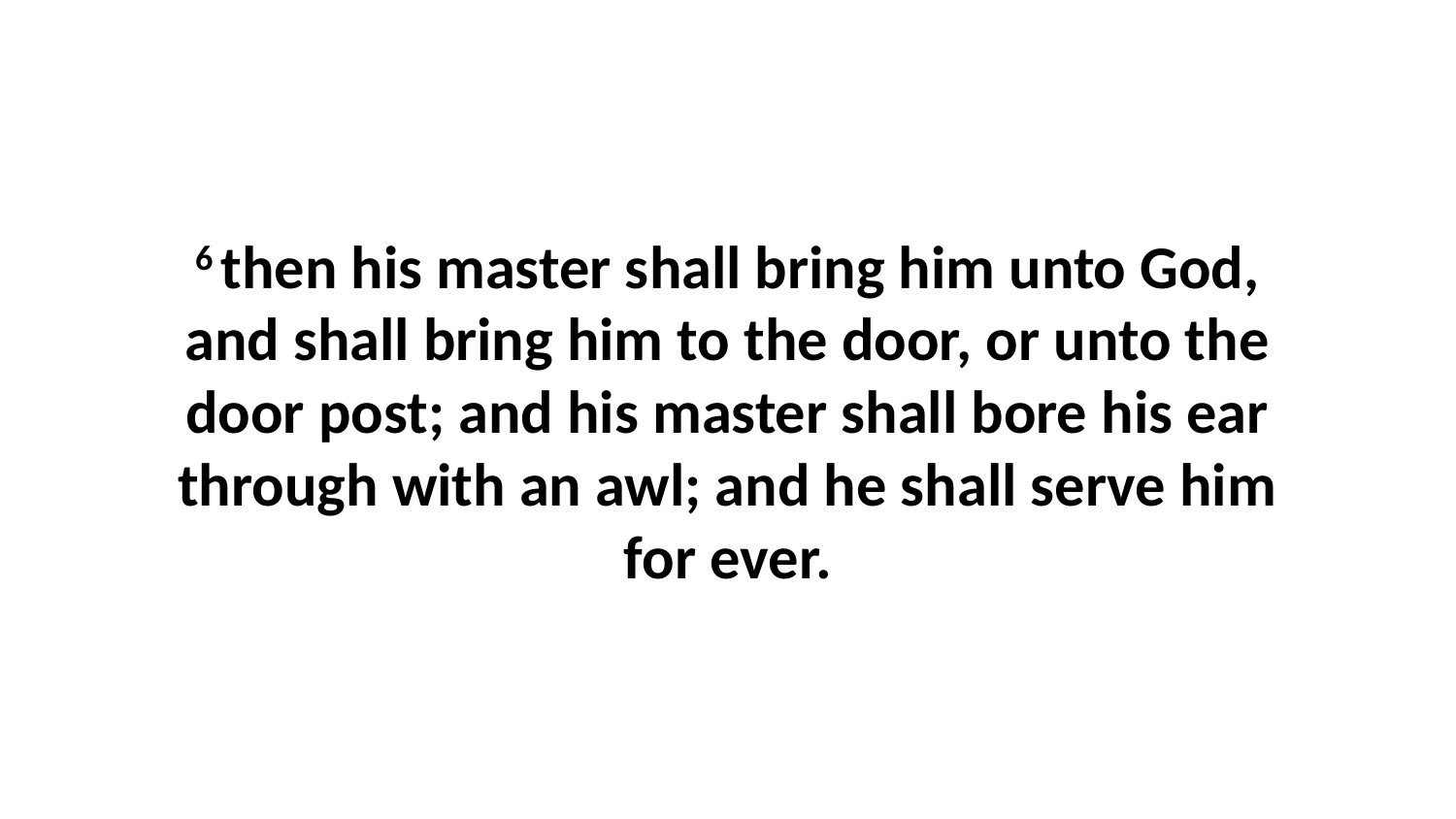

6 then his master shall bring him unto God, and shall bring him to the door, or unto the door post; and his master shall bore his ear through with an awl; and he shall serve him for ever.